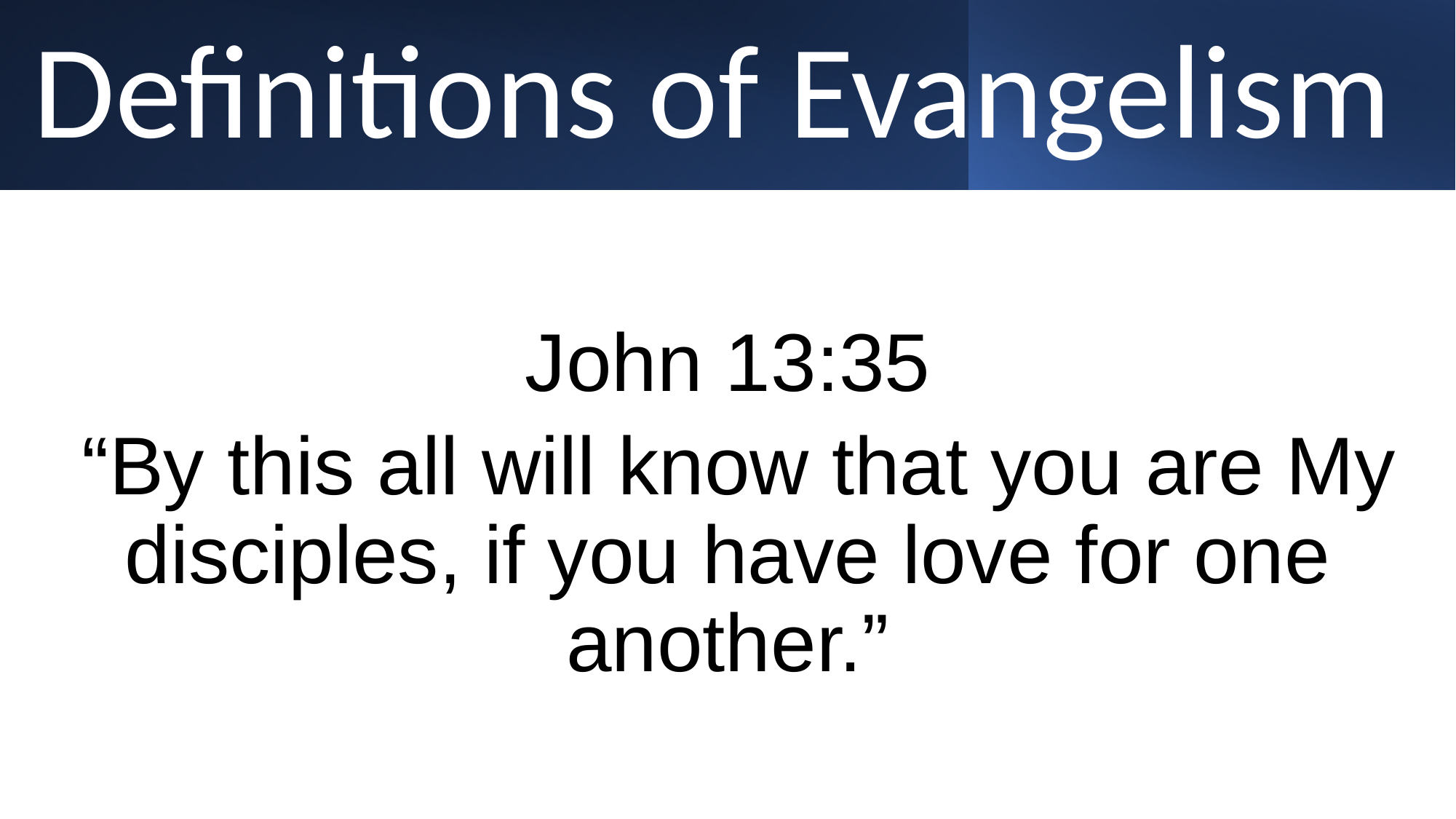

# Definitions of Evangelism

John 13:35
 “By this all will know that you are My disciples, if you have love for one another.”